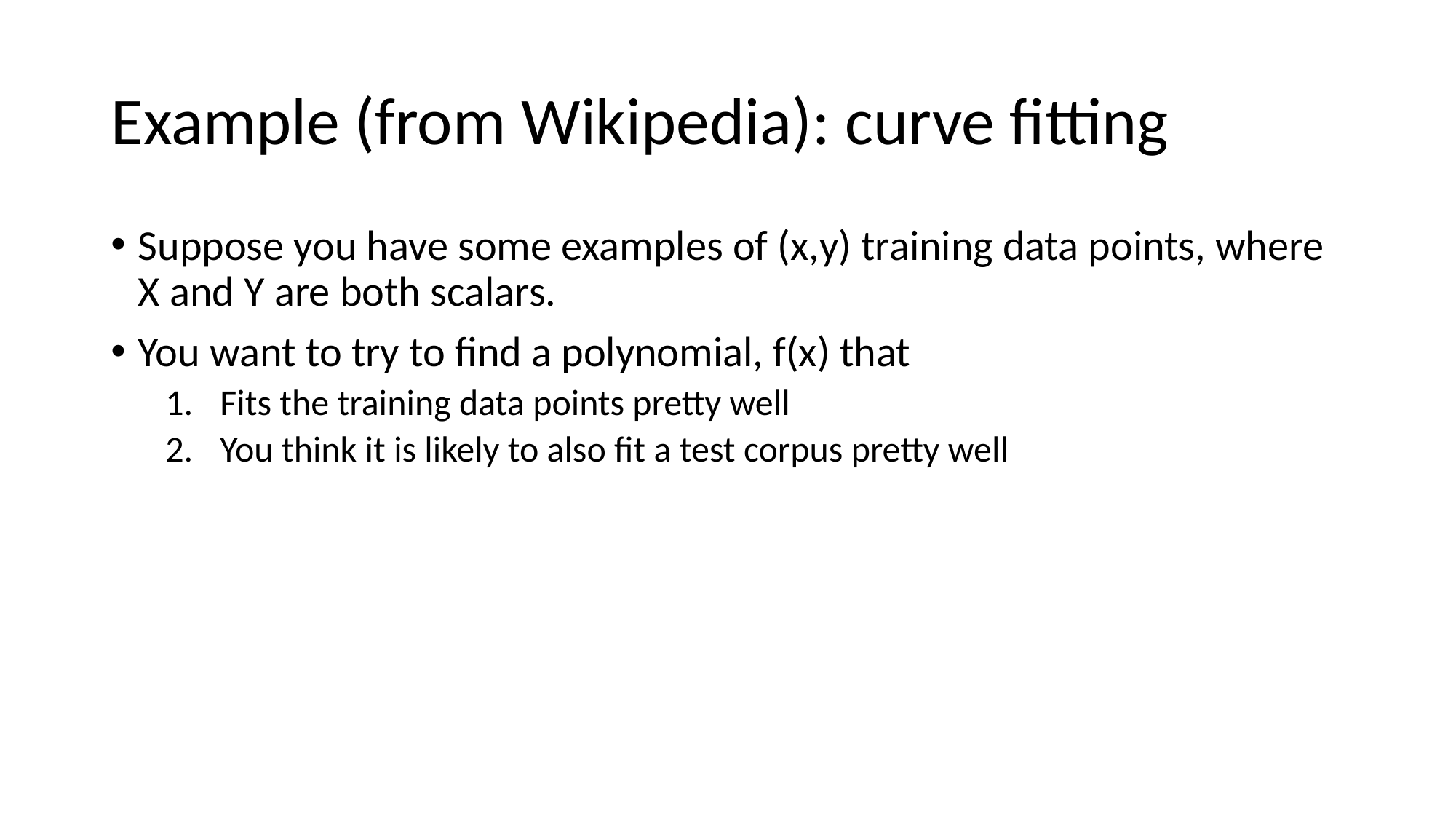

# Example (from Wikipedia): curve fitting
Suppose you have some examples of (x,y) training data points, where X and Y are both scalars.
You want to try to find a polynomial, f(x) that
Fits the training data points pretty well
You think it is likely to also fit a test corpus pretty well